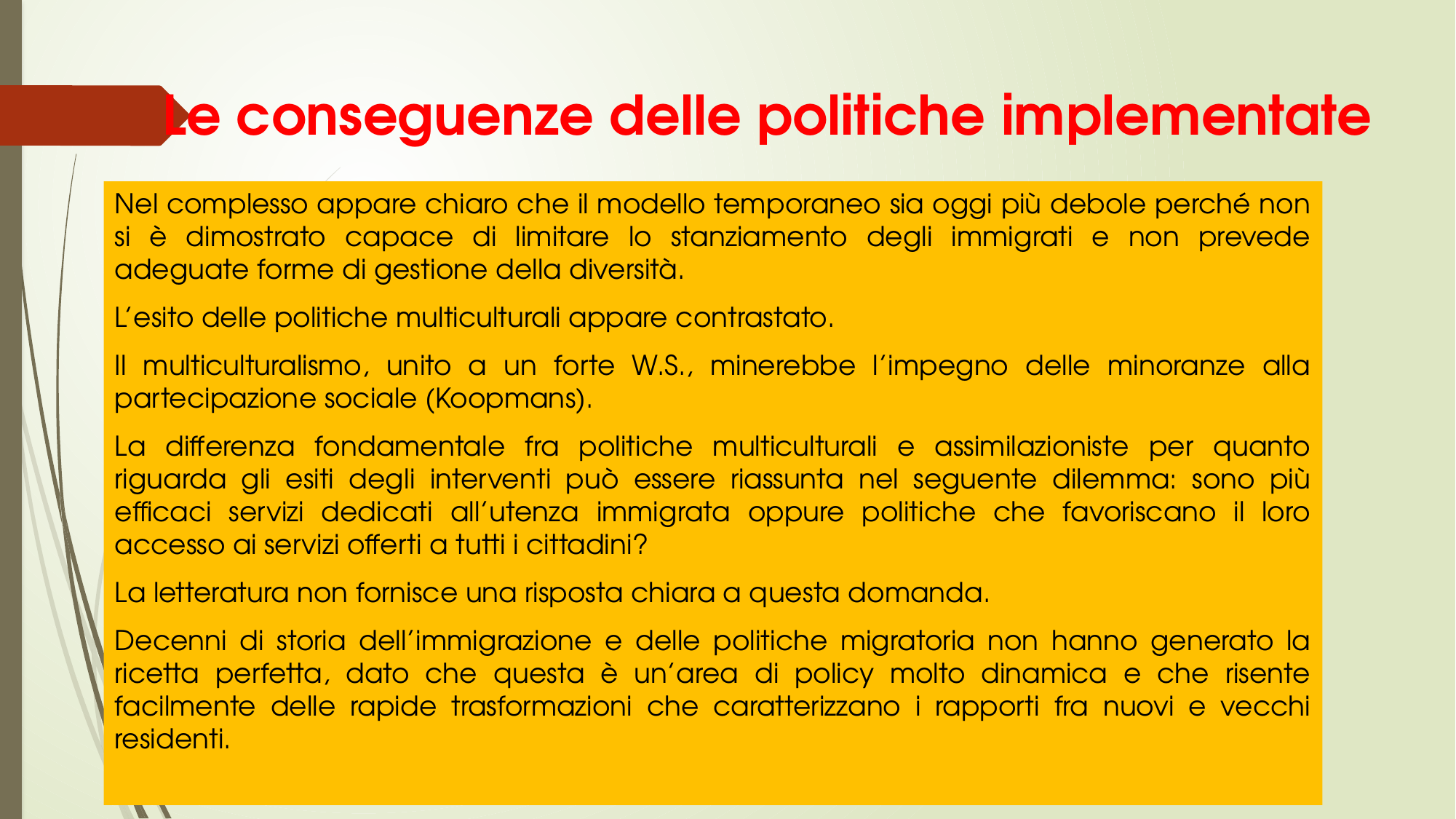

# Le conseguenze delle politiche implementate
Nel complesso appare chiaro che il modello temporaneo sia oggi più debole perché non si è dimostrato capace di limitare lo stanziamento degli immigrati e non prevede adeguate forme di gestione della diversità.
L’esito delle politiche multiculturali appare contrastato.
Il multiculturalismo, unito a un forte W.S., minerebbe l’impegno delle minoranze alla partecipazione sociale (Koopmans).
La differenza fondamentale fra politiche multiculturali e assimilazioniste per quanto riguarda gli esiti degli interventi può essere riassunta nel seguente dilemma: sono più efficaci servizi dedicati all’utenza immigrata oppure politiche che favoriscano il loro accesso ai servizi offerti a tutti i cittadini?
La letteratura non fornisce una risposta chiara a questa domanda.
Decenni di storia dell’immigrazione e delle politiche migratoria non hanno generato la ricetta perfetta, dato che questa è un’area di policy molto dinamica e che risente facilmente delle rapide trasformazioni che caratterizzano i rapporti fra nuovi e vecchi residenti.